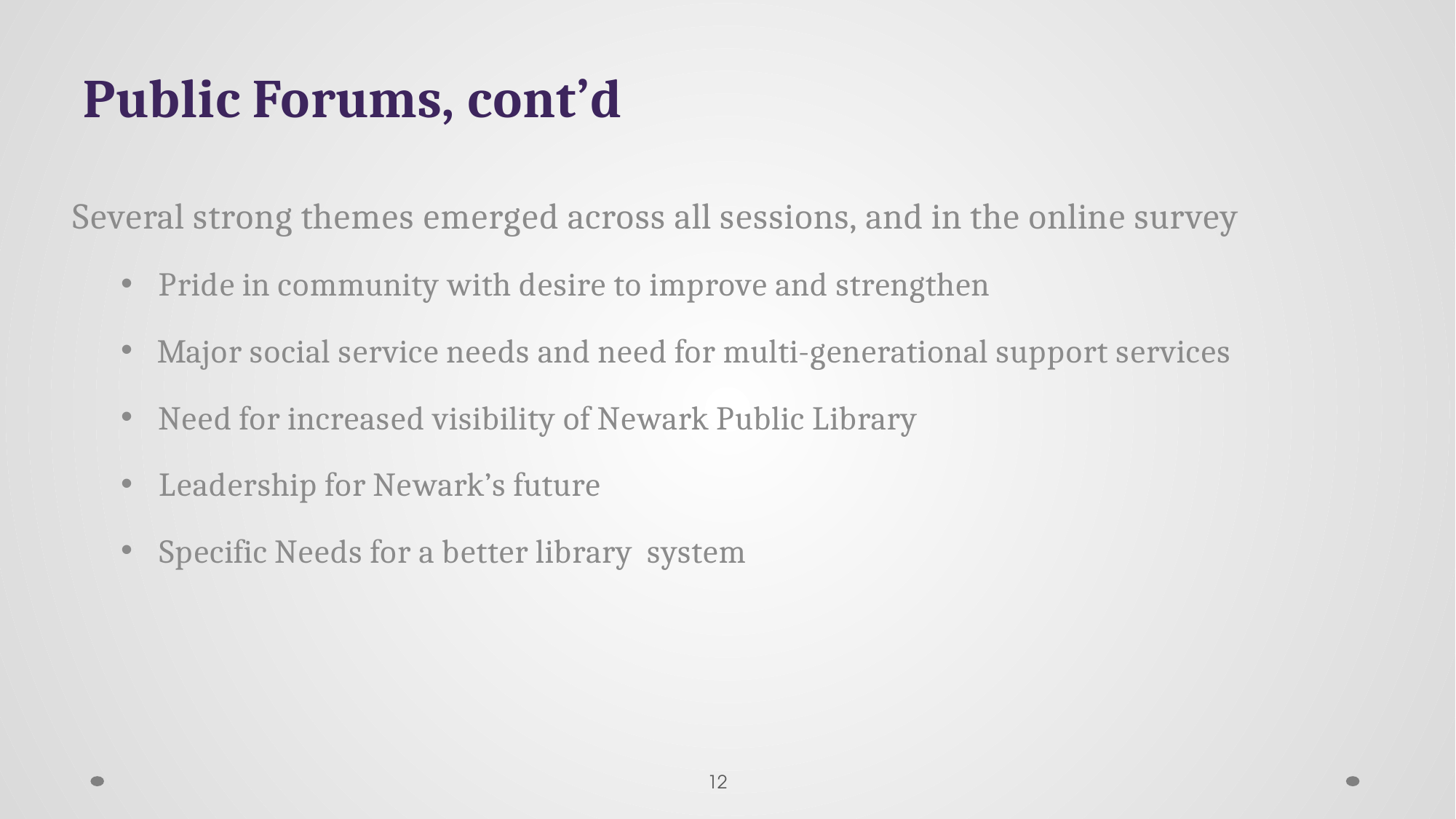

Public Forums, cont’d
Several strong themes emerged across all sessions, and in the online survey
Pride in community with desire to improve and strengthen
Major social service needs and need for multi-generational support services
Need for increased visibility of Newark Public Library
Leadership for Newark’s future
Specific Needs for a better library  system
12